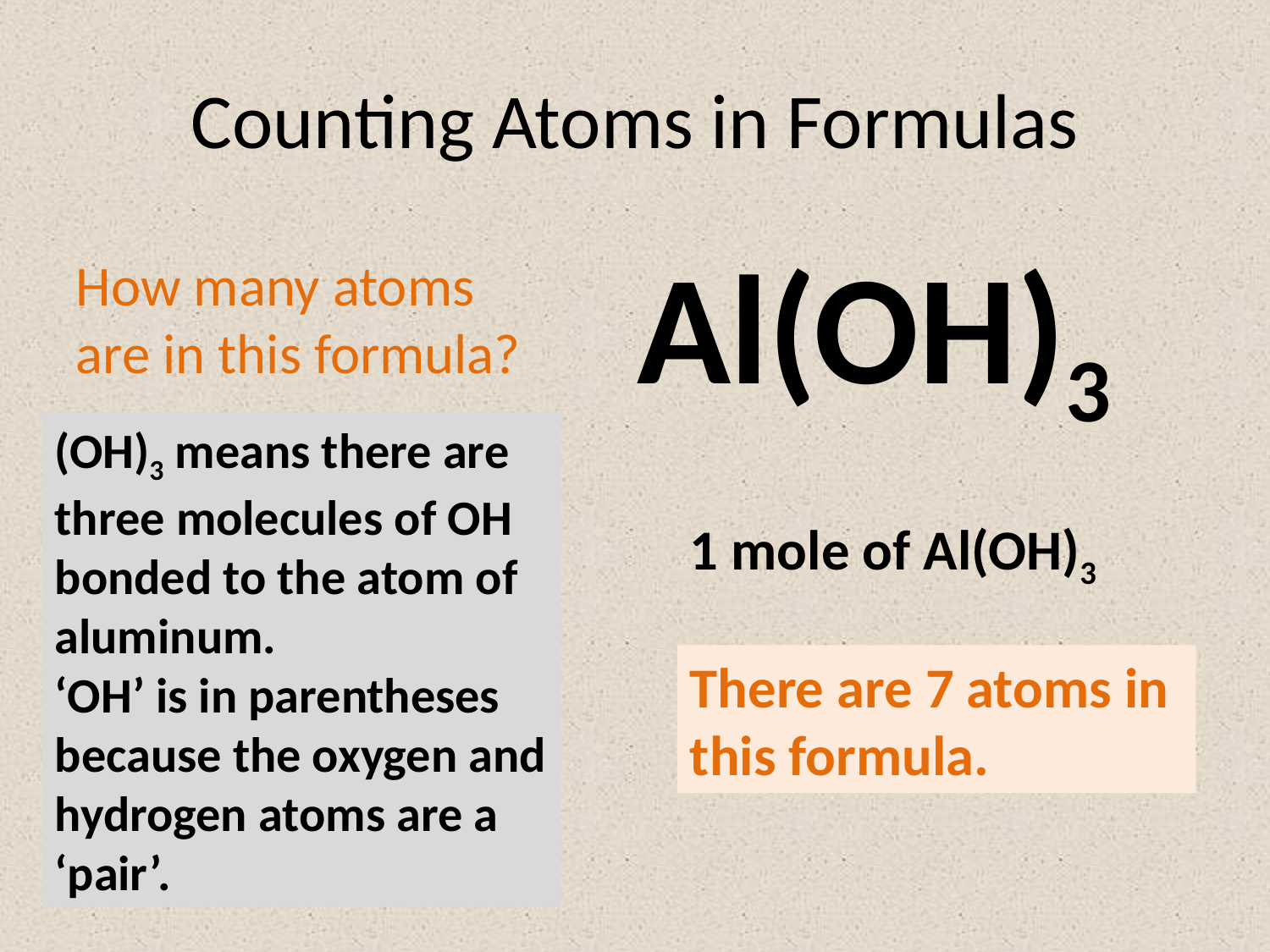

# Counting Atoms in Formulas
Al(OH)3
How many atoms are in this formula?

(OH)3 means there are three molecules of OH bonded to the atom of aluminum.
‘OH’ is in parentheses because the oxygen and hydrogen atoms are a ‘pair’.
1 mole of Al(OH)3
There are 7 atoms in this formula.